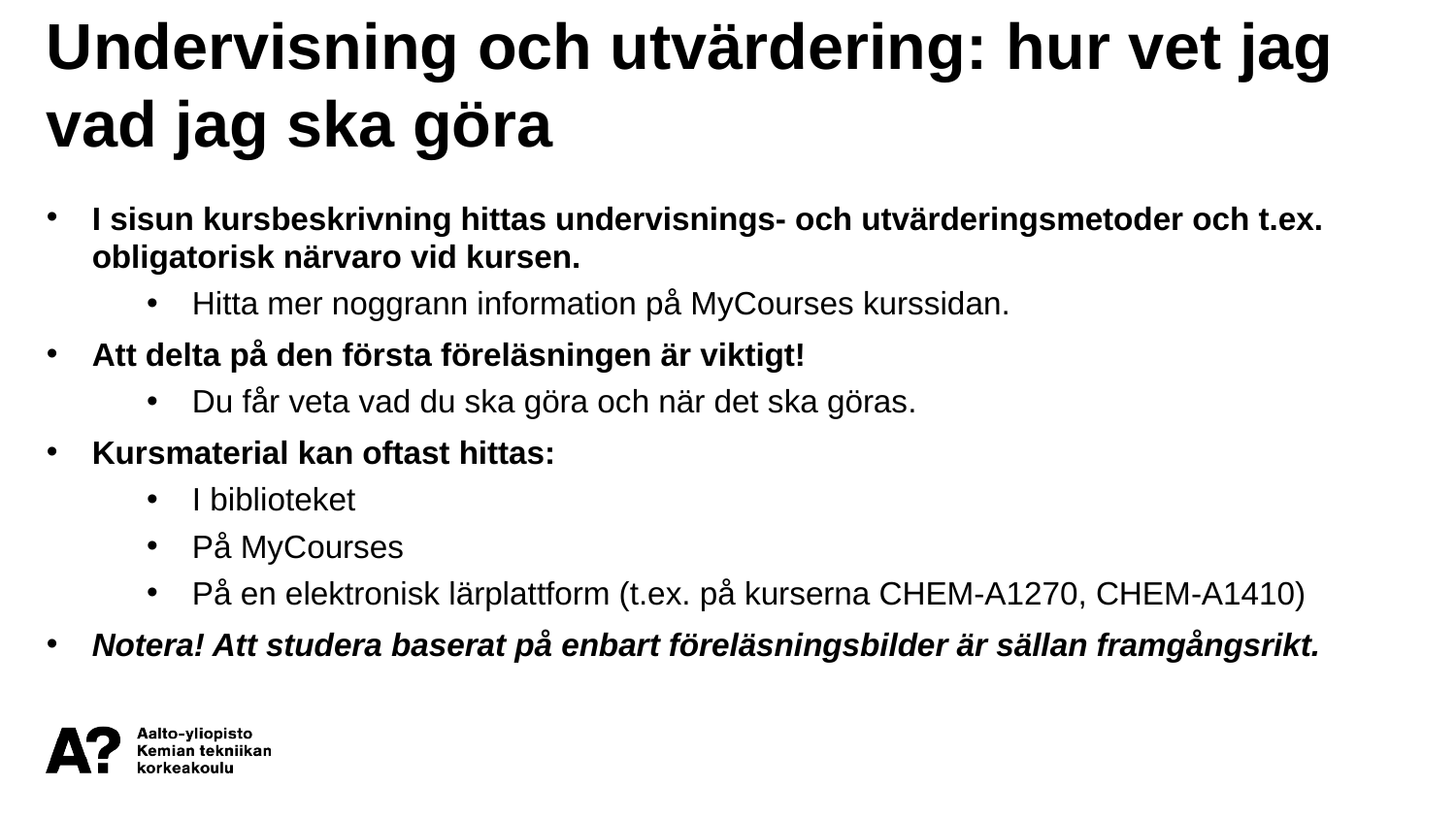

Undervisning och utvärdering: hur vet jag vad jag ska göra
I sisun kursbeskrivning hittas undervisnings- och utvärderingsmetoder och t.ex. obligatorisk närvaro vid kursen.
Hitta mer noggrann information på MyCourses kurssidan.
Att delta på den första föreläsningen är viktigt!
Du får veta vad du ska göra och när det ska göras.
Kursmaterial kan oftast hittas:
I biblioteket
På MyCourses
På en elektronisk lärplattform (t.ex. på kurserna CHEM-A1270, CHEM-A1410)
Notera! Att studera baserat på enbart föreläsningsbilder är sällan framgångsrikt.